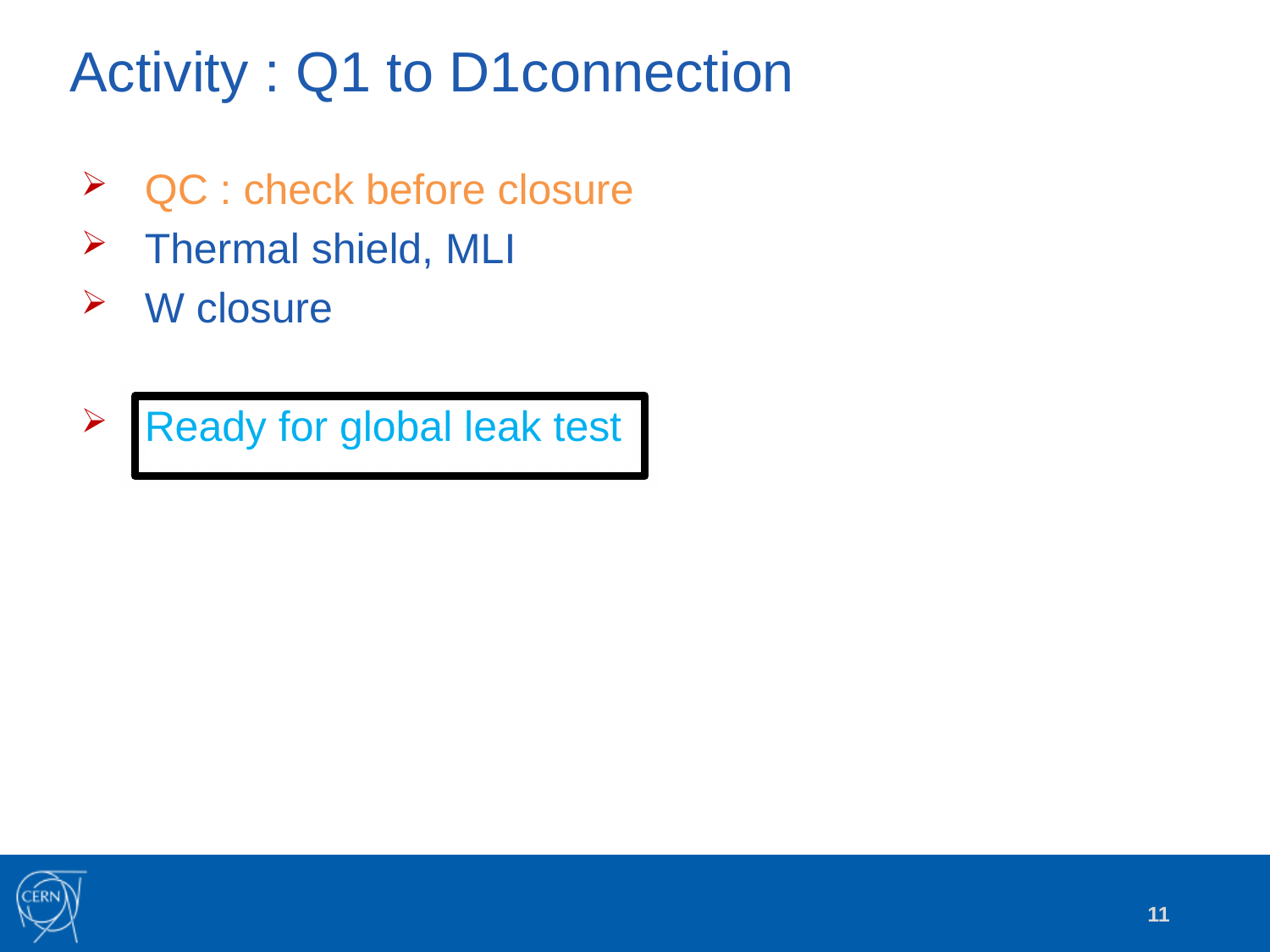

# Activity : Q1 to D1connection
QC : check before closure
Thermal shield, MLI
W closure

Ready for global leak test

11